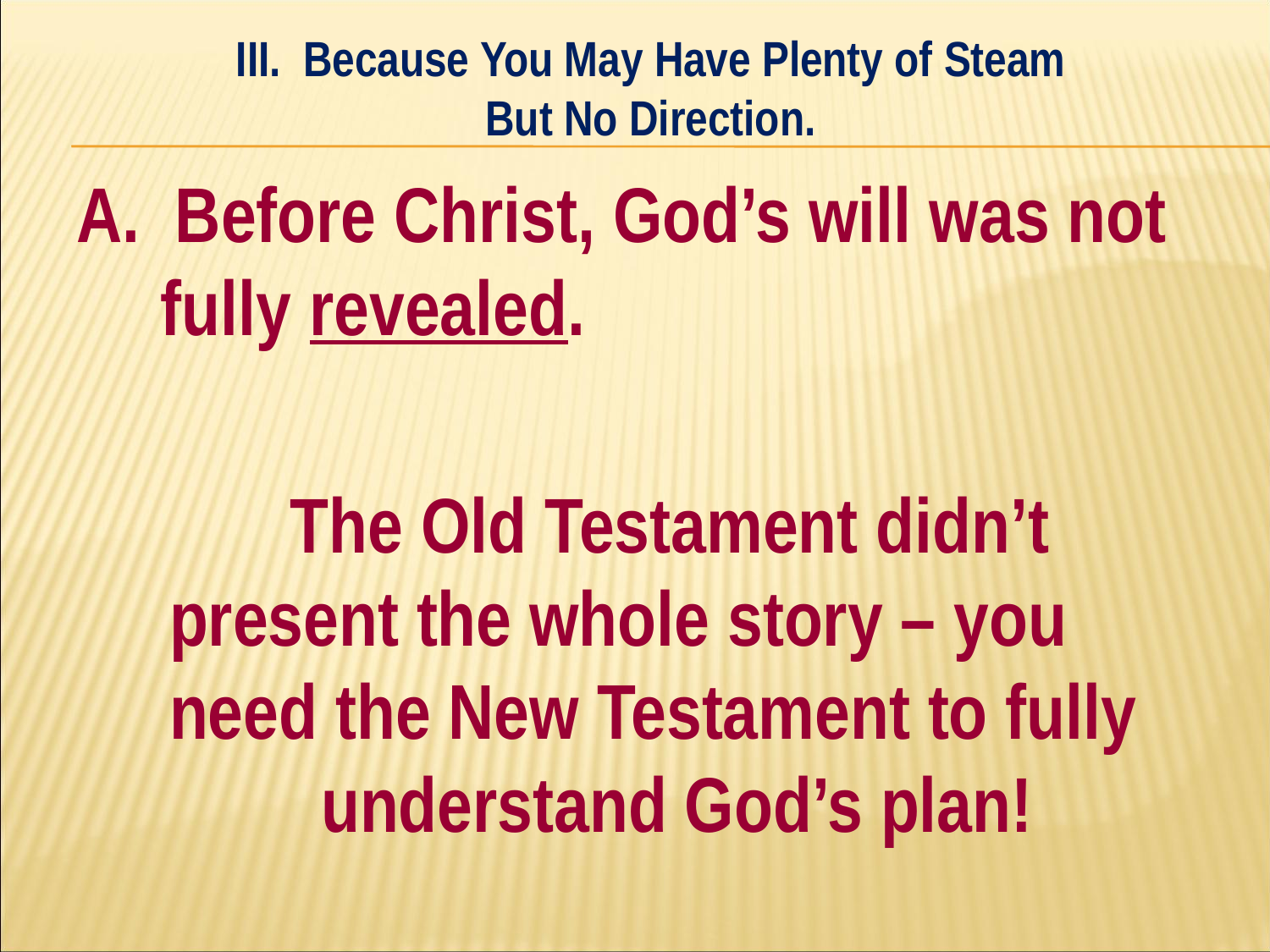

III.  Because You May Have Plenty of Steam
But No Direction.
#
A.  Before Christ, God’s will was not fully revealed.

        The Old Testament didn’t 	present the whole story – you 	need the New Testament to fully 	understand God’s plan!